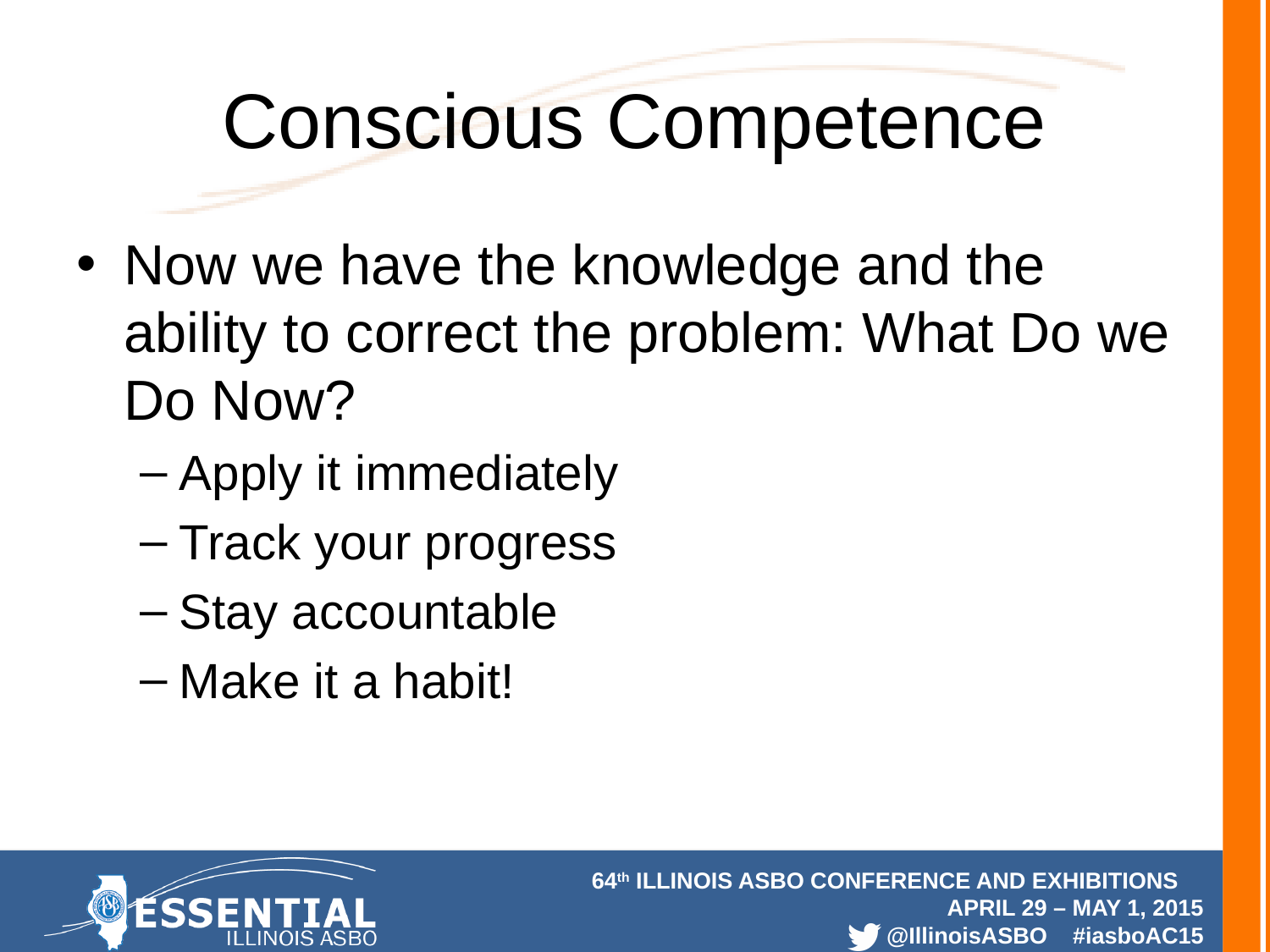

# Conscious Competence
Now we have the knowledge and the ability to correct the problem: What Do we Do Now?
Apply it immediately
Track your progress
Stay accountable
Make it a habit!